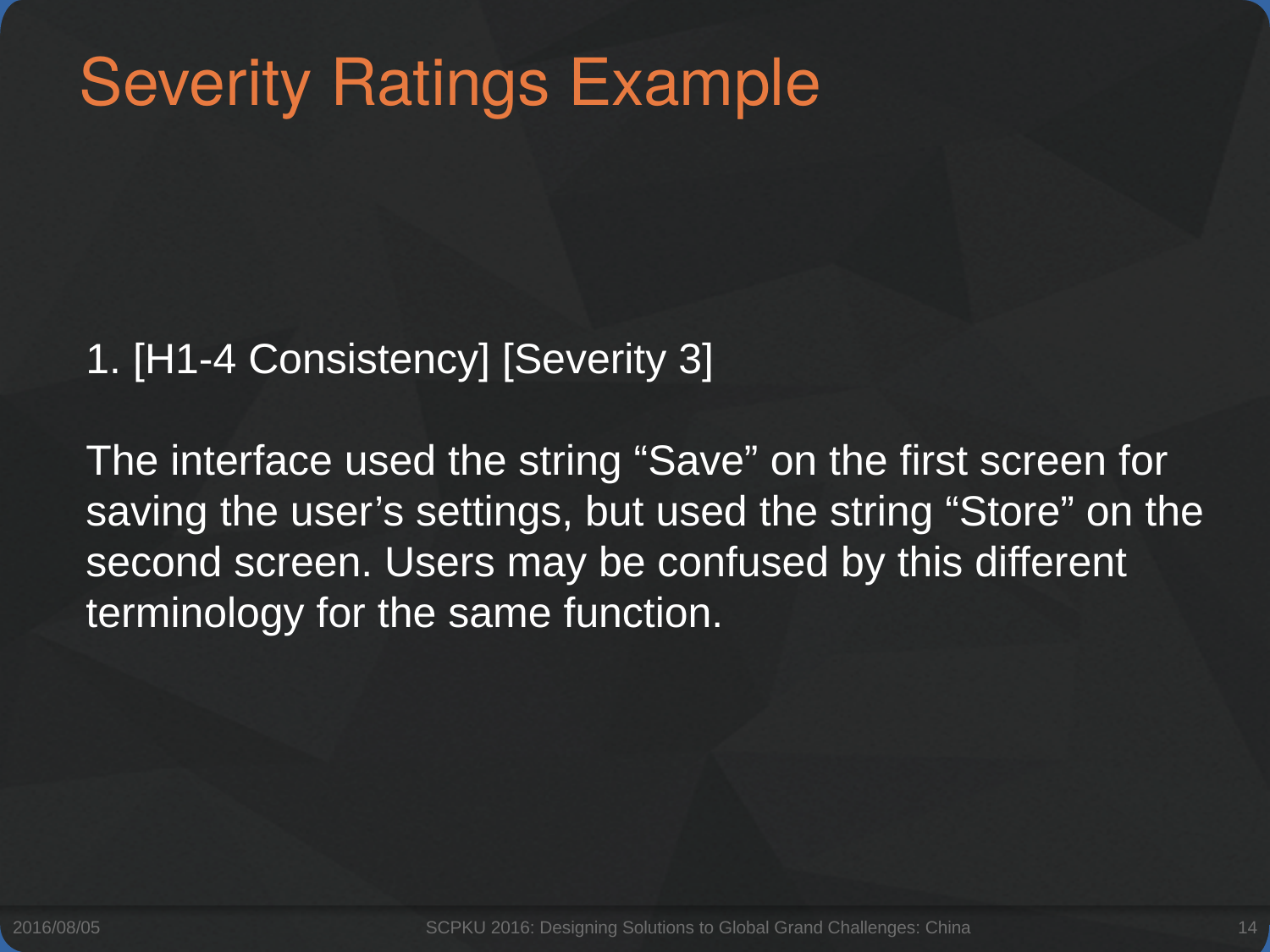

# Severity Ratings Example
1. [H1-4 Consistency] [Severity 3]

The interface used the string “Save” on the first screen for saving the user’s settings, but used the string “Store” on the second screen. Users may be confused by this different terminology for the same function.
2016/08/05
SCPKU 2016: Designing Solutions to Global Grand Challenges: China
14